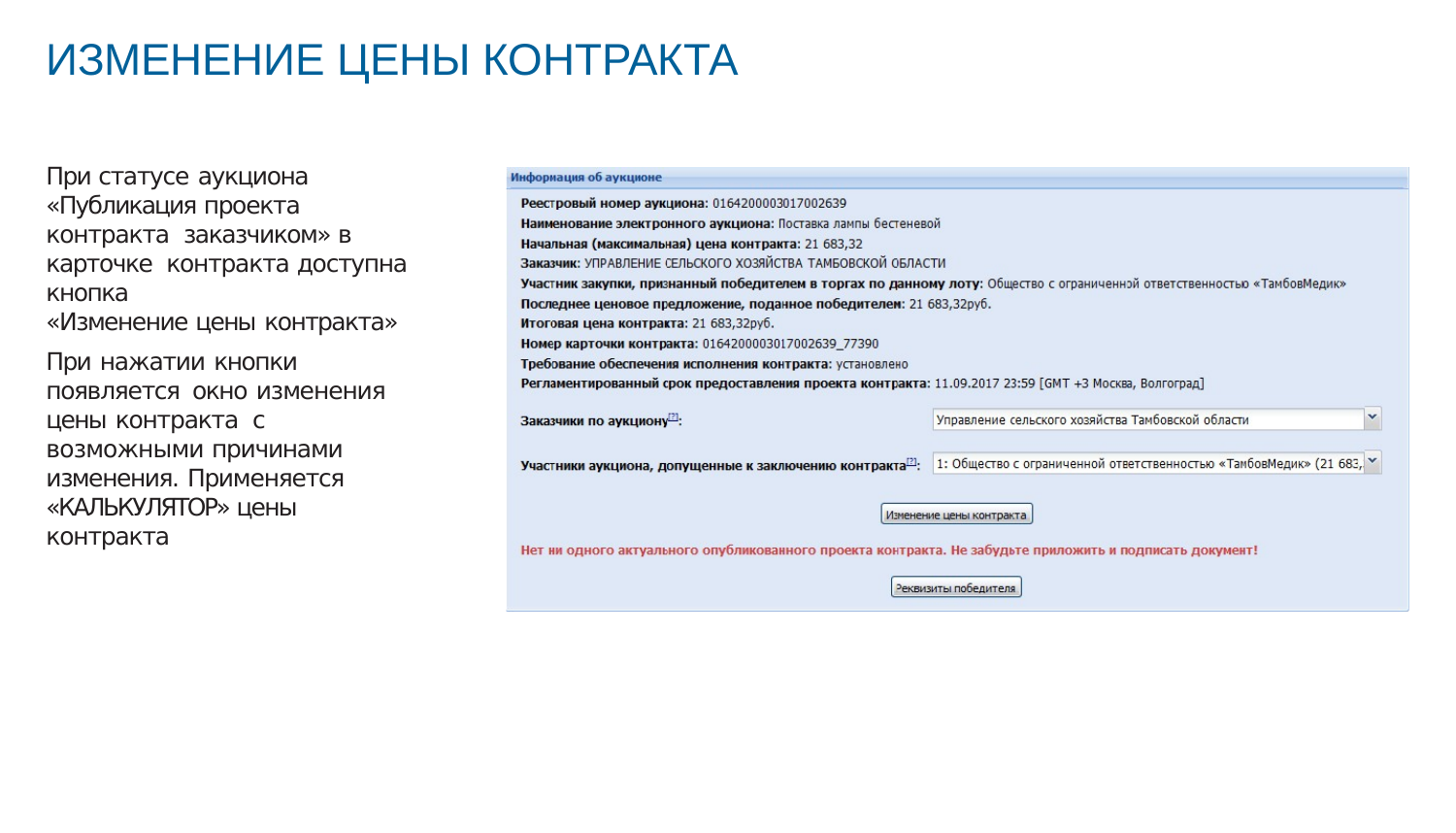

# ИЗМЕНЕНИЕ ЦЕНЫ КОНТРАКТА
При статусе аукциона
«Публикация проекта контракта  заказчиком» в карточке  контракта доступна кнопка
«Изменение цены контракта»
При нажатии кнопки появляется  окно изменения цены контракта  с возможными причинами  изменения. Применяется
«КАЛЬКУЛЯТОР» цены контракта